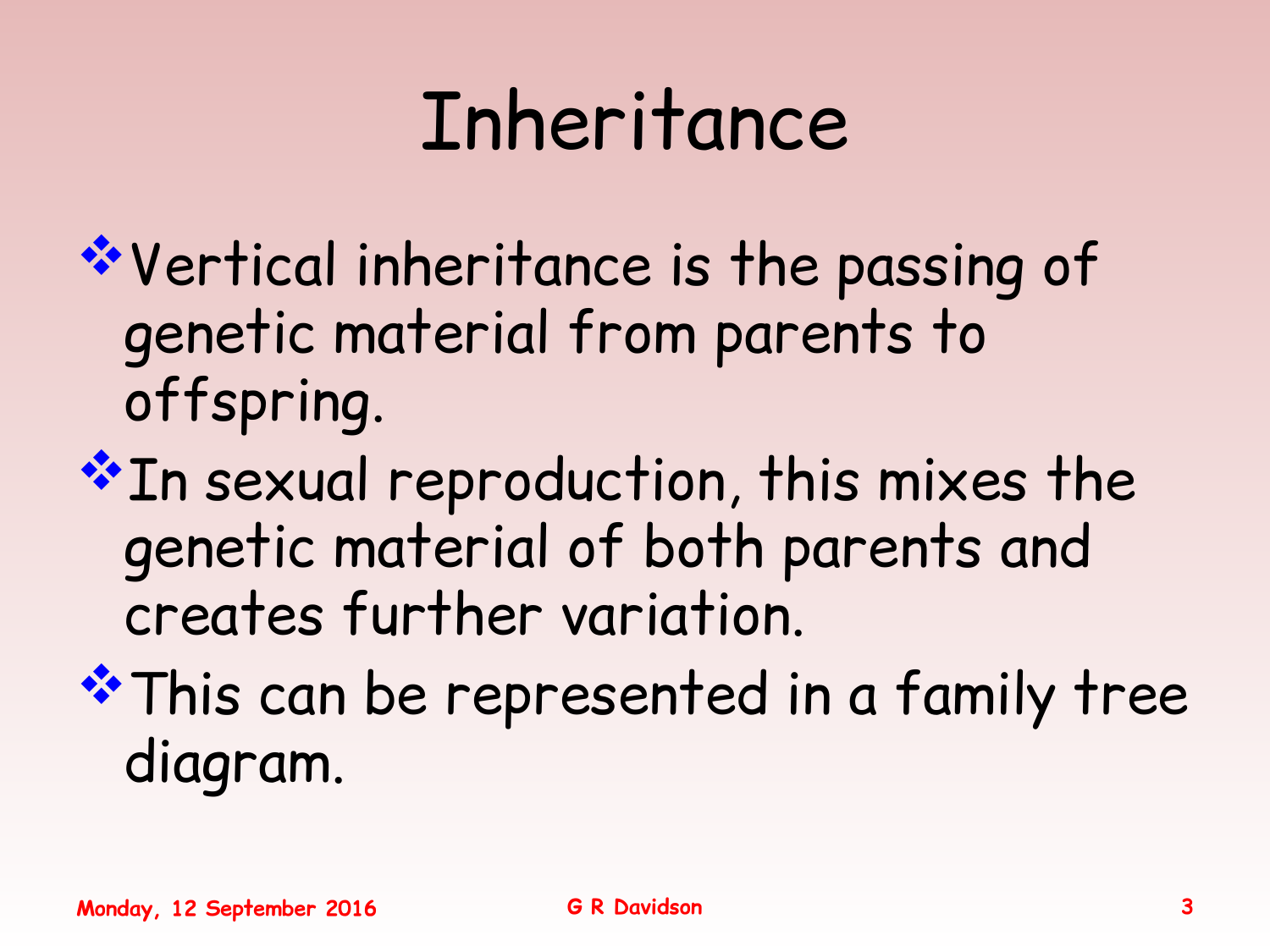

# Inheritance
Vertical inheritance is the passing of genetic material from parents to offspring.
In sexual reproduction, this mixes the genetic material of both parents and creates further variation.
This can be represented in a family tree diagram.
Monday, 12 September 2016
G R Davidson
3